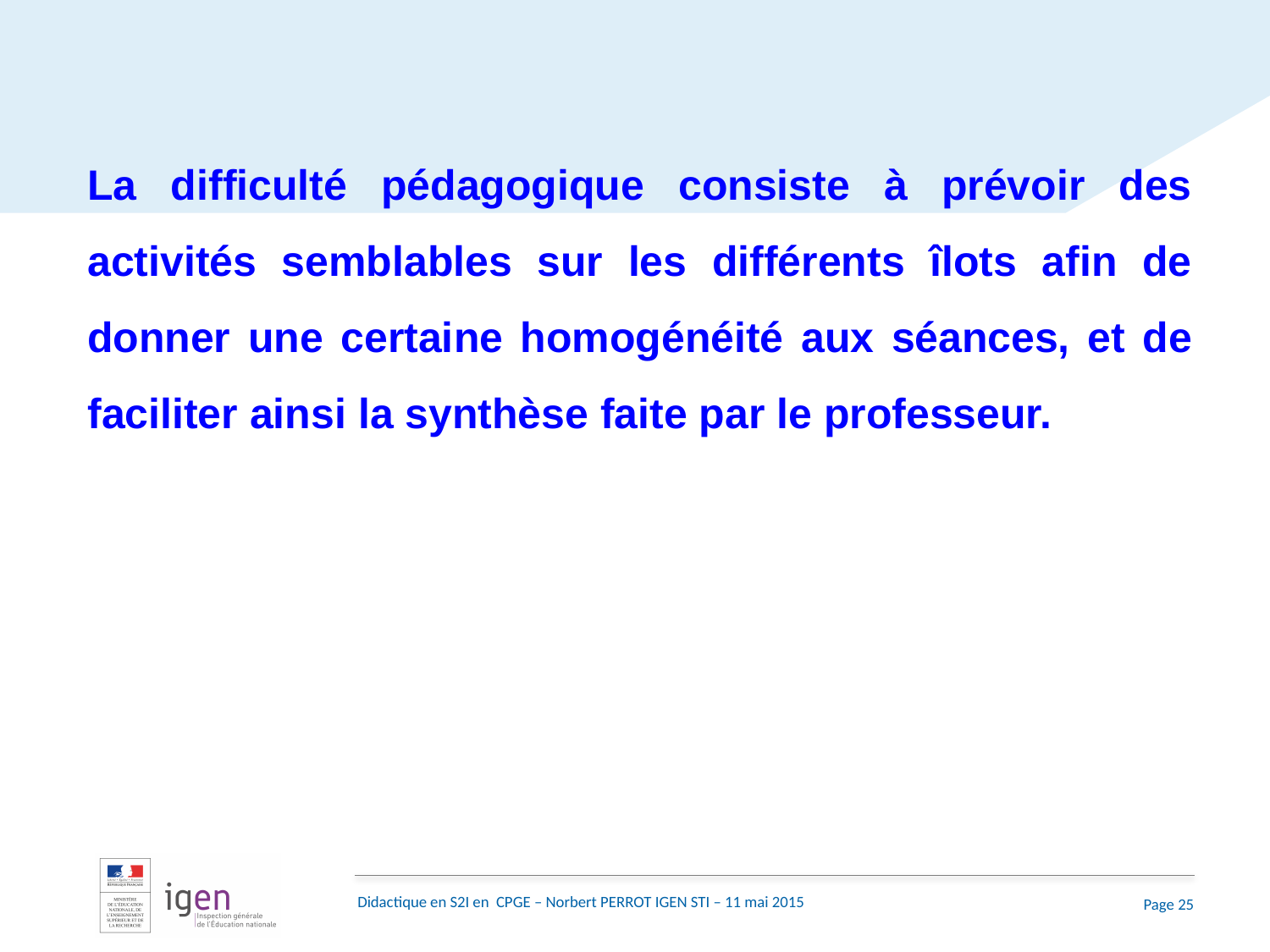

La difficulté pédagogique consiste à prévoir des activités semblables sur les différents îlots afin de donner une certaine homogénéité aux séances, et de faciliter ainsi la synthèse faite par le professeur.